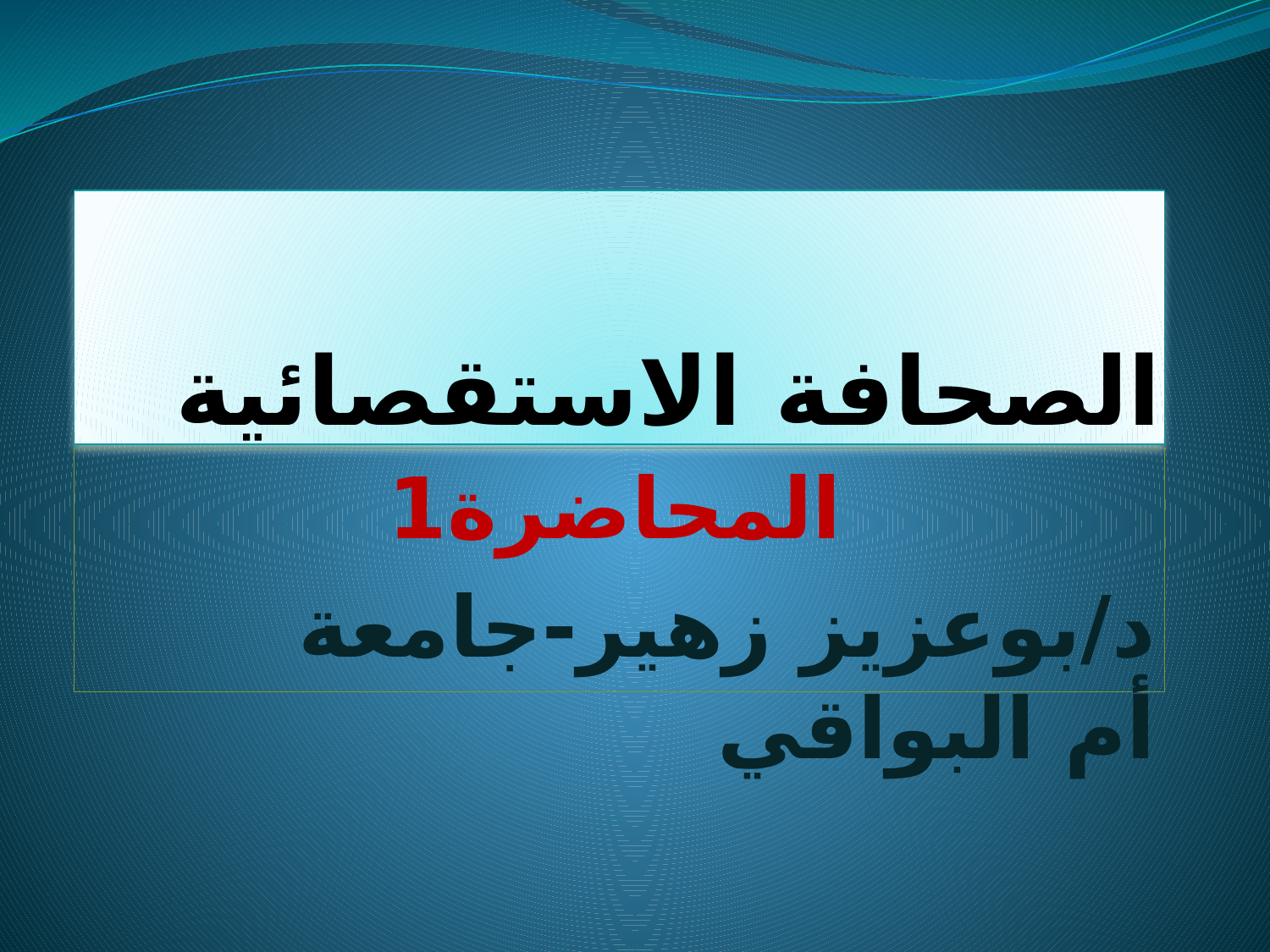

# الصحافة الاستقصائية
المحاضرة1
    د/بوعزيز زهير-جامعة أم البواقي